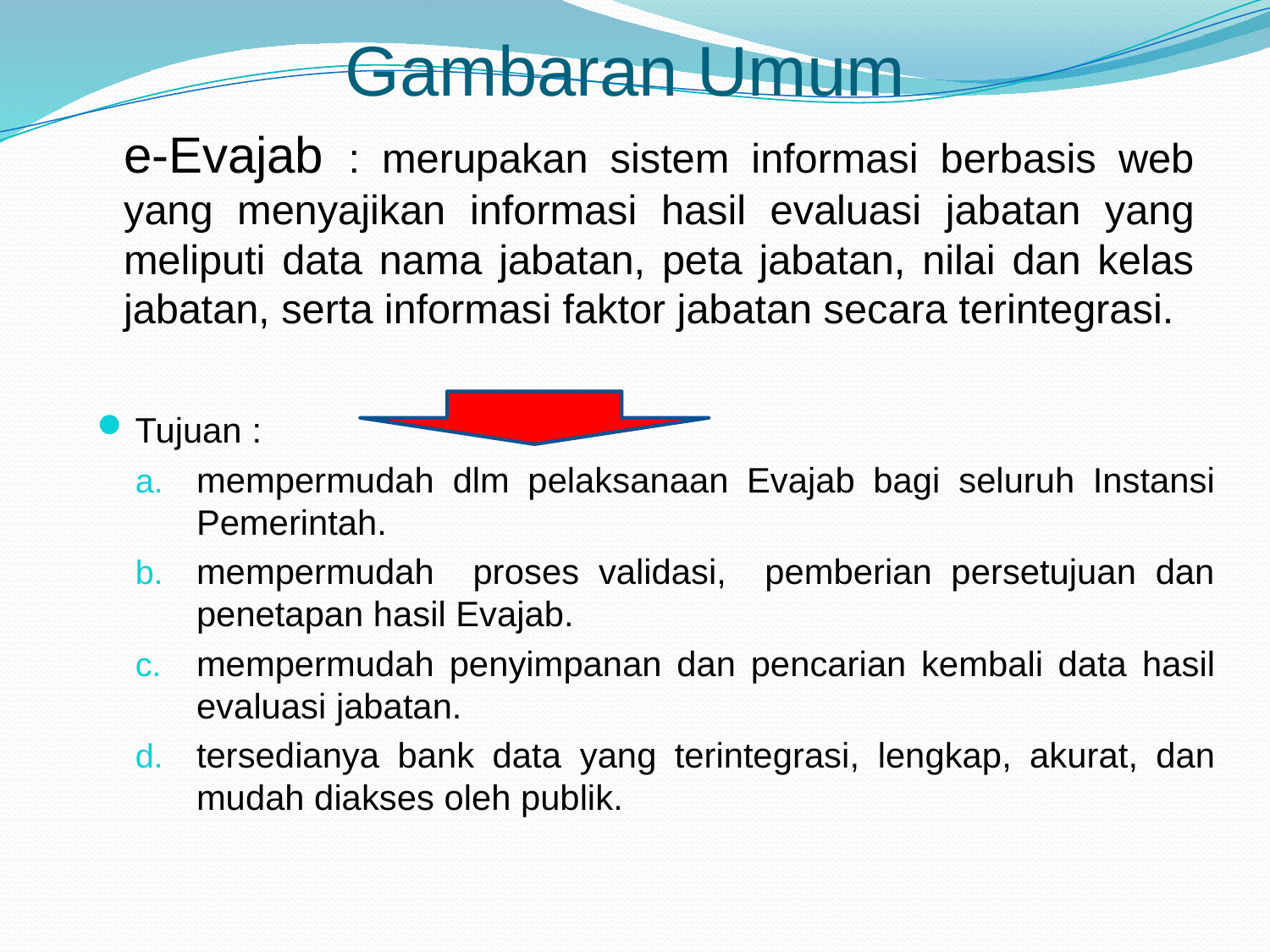

Gambaran Umum
	e-Evajab : merupakan sistem informasi berbasis web yang menyajikan informasi hasil evaluasi jabatan yang meliputi data nama jabatan, peta jabatan, nilai dan kelas jabatan, serta informasi faktor jabatan secara terintegrasi.

Tujuan :
mempermudah dlm pelaksanaan Evajab bagi seluruh Instansi Pemerintah.
mempermudah  proses validasi,  pemberian persetujuan dan penetapan hasil Evajab.
mempermudah penyimpanan dan pencarian kembali data hasil evaluasi jabatan.
tersedianya bank data yang terintegrasi, lengkap, akurat, dan mudah diakses oleh publik.